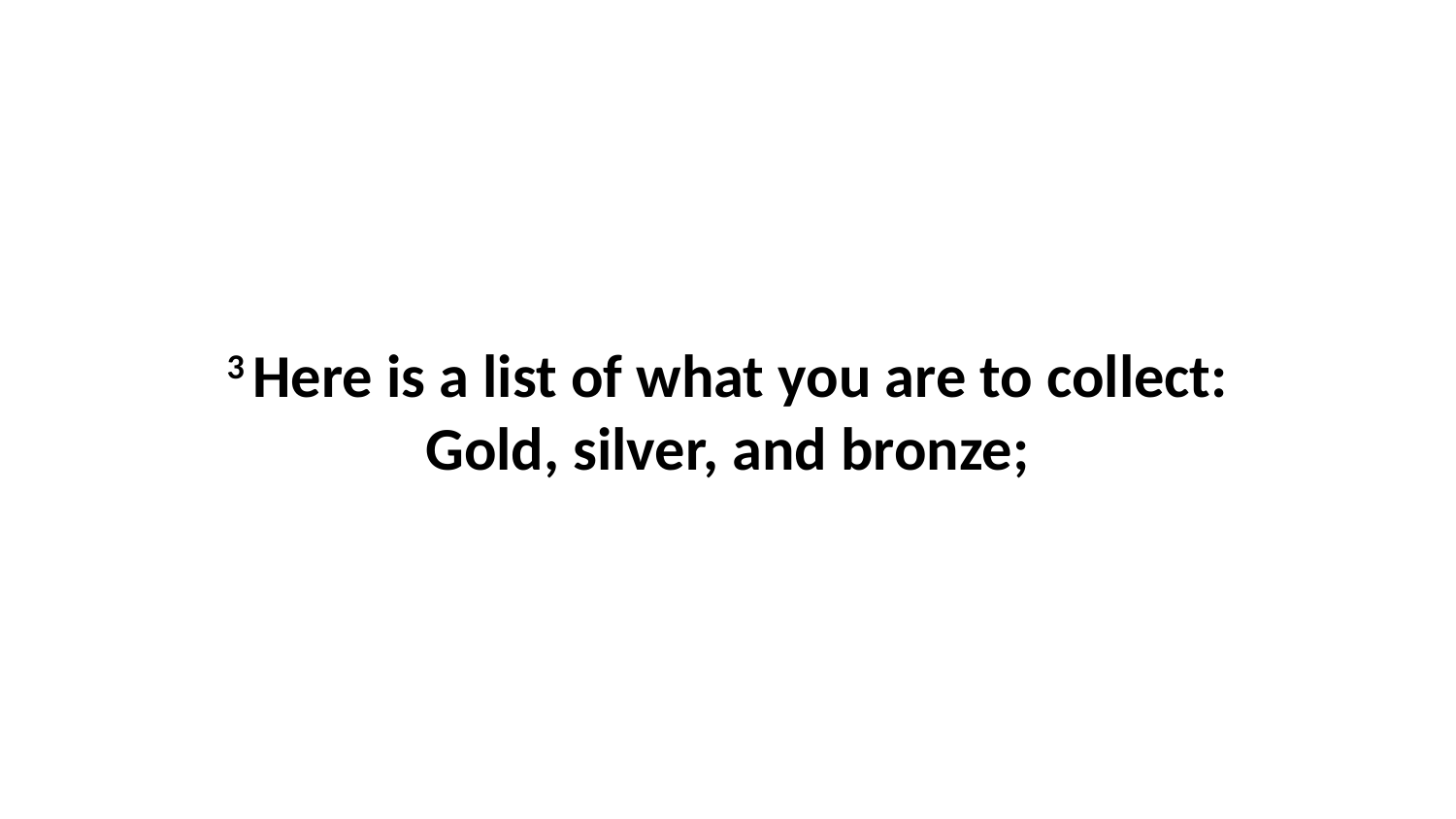

3 Here is a list of what you are to collect: Gold, silver, and bronze;